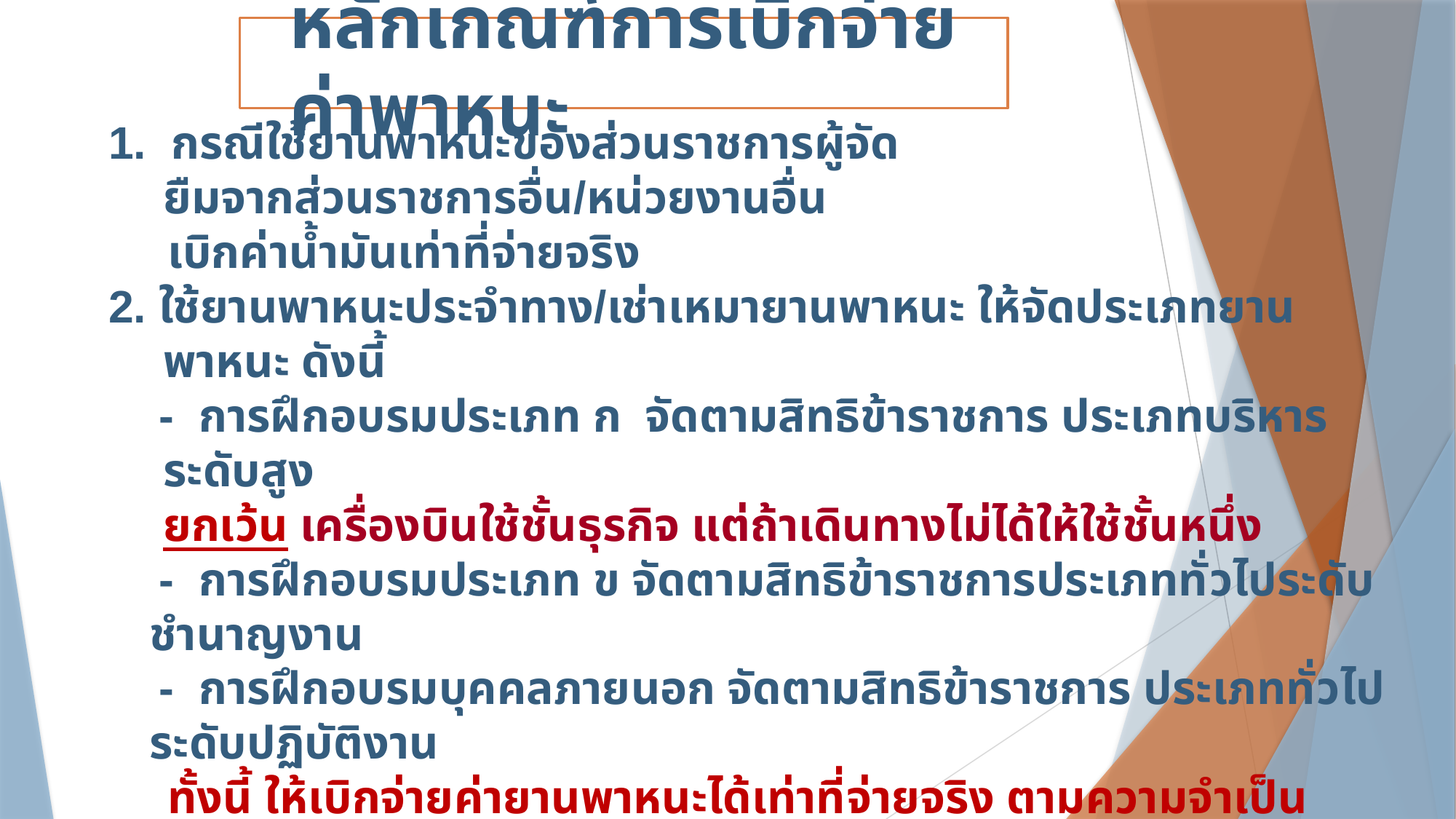

หลักเกณฑ์การเบิกจ่ายค่าพาหนะ
1.  กรณีใช้ยานพาหนะของส่วนราชการผู้จัด ยืมจากส่วนราชการอื่น/หน่วยงานอื่น
     เบิกค่าน้ำมันเท่าที่จ่ายจริง
2. ใช้ยานพาหนะประจำทาง/เช่าเหมายานพาหนะ ให้จัดประเภทยานพาหนะ ดังนี้
    -  การฝึกอบรมประเภท ก  จัดตามสิทธิข้าราชการ ประเภทบริหารระดับสูง
ยกเว้น เครื่องบินใช้ชั้นธุรกิจ แต่ถ้าเดินทางไม่ได้ให้ใช้ชั้นหนึ่ง
    -  การฝึกอบรมประเภท ข จัดตามสิทธิข้าราชการประเภททั่วไประดับชำนาญงาน
    -  การฝึกอบรมบุคคลภายนอก จัดตามสิทธิข้าราชการ ประเภททั่วไประดับปฏิบัติงาน
     ทั้งนี้ ให้เบิกจ่ายค่ายานพาหนะได้เท่าที่จ่ายจริง ตามความจำเป็น เหมาะสมและประหยัด
3. กรณีเช่าเหมายานพาหนะต้องดำเนินการตามพระราชบัญญัติการจัดซื้อจัดจ้างและการบริหารพัสดุภาครัฐ พ.ศ. 2560 ด้วย
4. ค่าพาหนะรับจ้างสำหรับวิทยากรกรณีอยู่ในท้องที่เดียวกับสถานที่
จัดฝึกอบรม